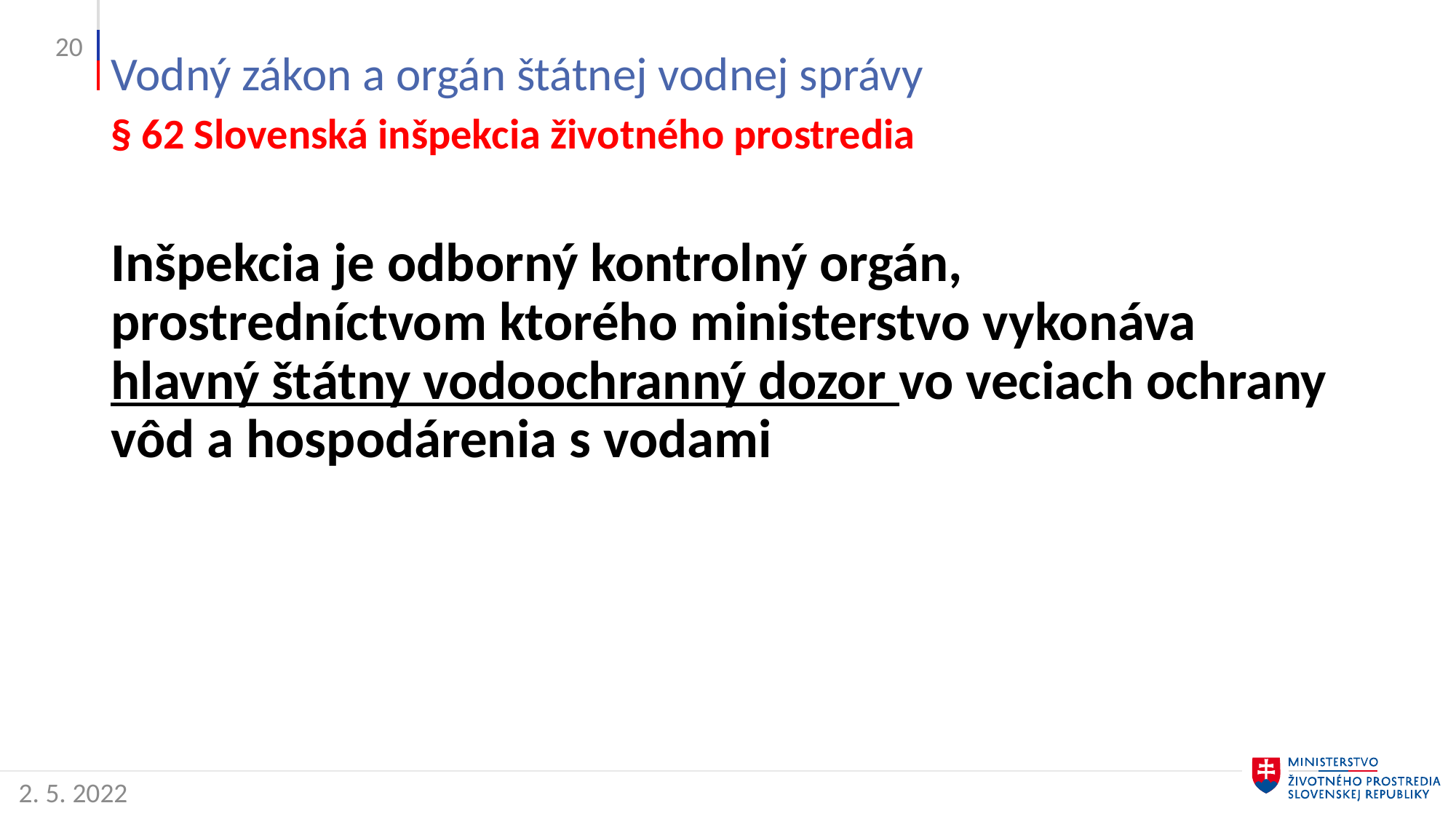

20
# Vodný zákon a orgán štátnej vodnej správy
§ 62 Slovenská inšpekcia životného prostredia

Inšpekcia je odborný kontrolný orgán, prostredníctvom ktorého ministerstvo vykonáva hlavný štátny vodoochranný dozor vo veciach ochrany vôd a hospodárenia s vodami

2. 5. 2022